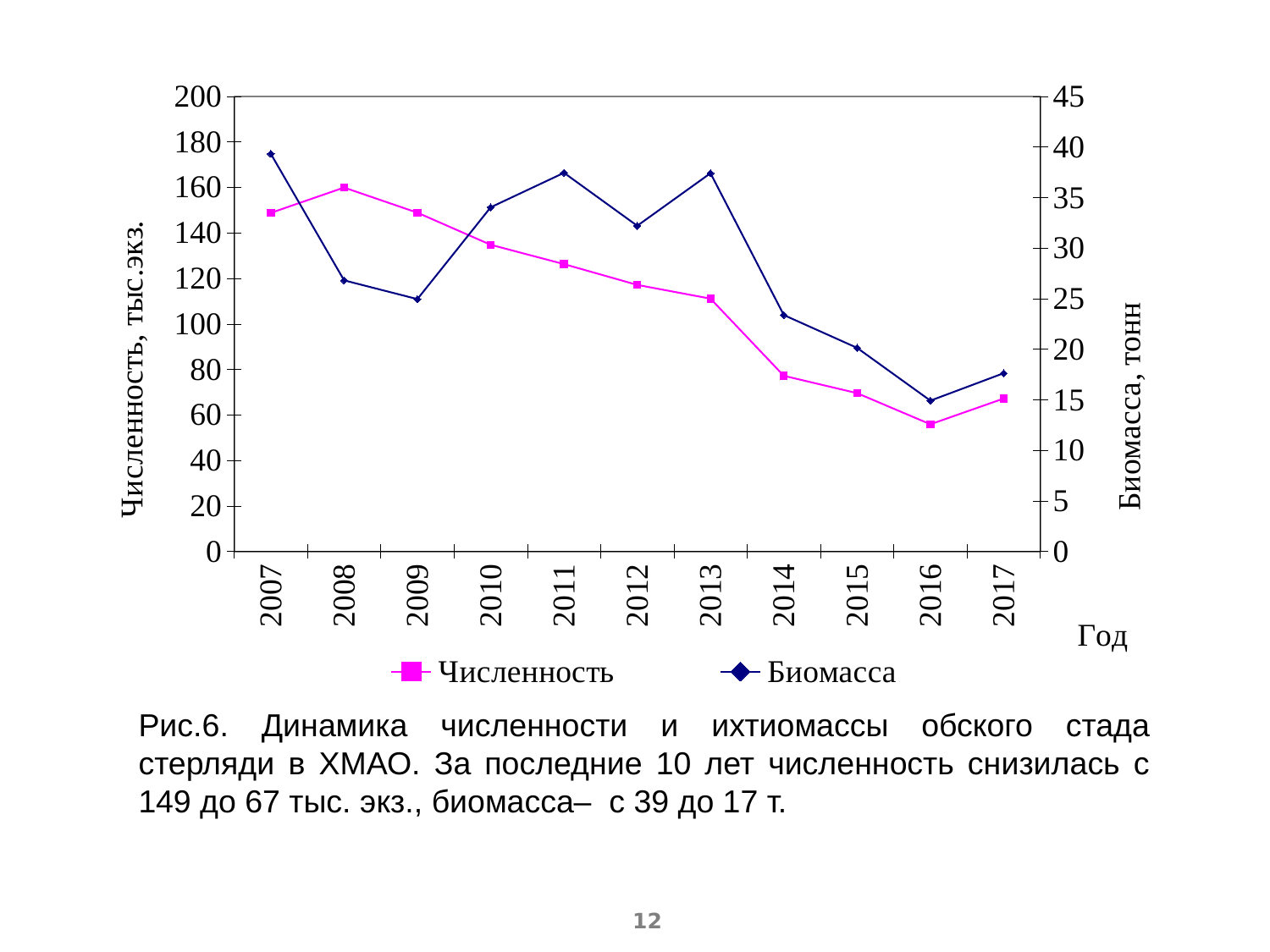

### Chart

| Category |  |  |
|---|---|---|
| 2007 | 148.80755069676778 | 39.32983564915587 |
| 2008 | 159.9538967707638 | 26.808273098780003 |
| 2009 | 148.9062248939102 | 24.956683292219317 |
| 2010 | 134.78660438961427 | 34.033617608377604 |
| 2011 | 126.2994974721938 | 37.44780100050543 |
| 2012 | 117.15490990868784 | 32.205884733898245 |
| 2013 | 111.12246654786748 | 37.403822240012204 |
| 2014 | 77.20629698277887 | 23.378066726385434 |
| 2015 | 69.54708888244235 | 20.13049403995743 |
| 2016 | 55.877292699940796 | 14.909338143319633 |
| 2017 | 67.18195287049531 | 17.626554173202898 |
Рис.6. Динамика численности и ихтиомассы обского стада стерляди в ХМАО. За последние 10 лет численность снизилась с 149 до 67 тыс. экз., биомасса–  с 39 до 17 т.

12